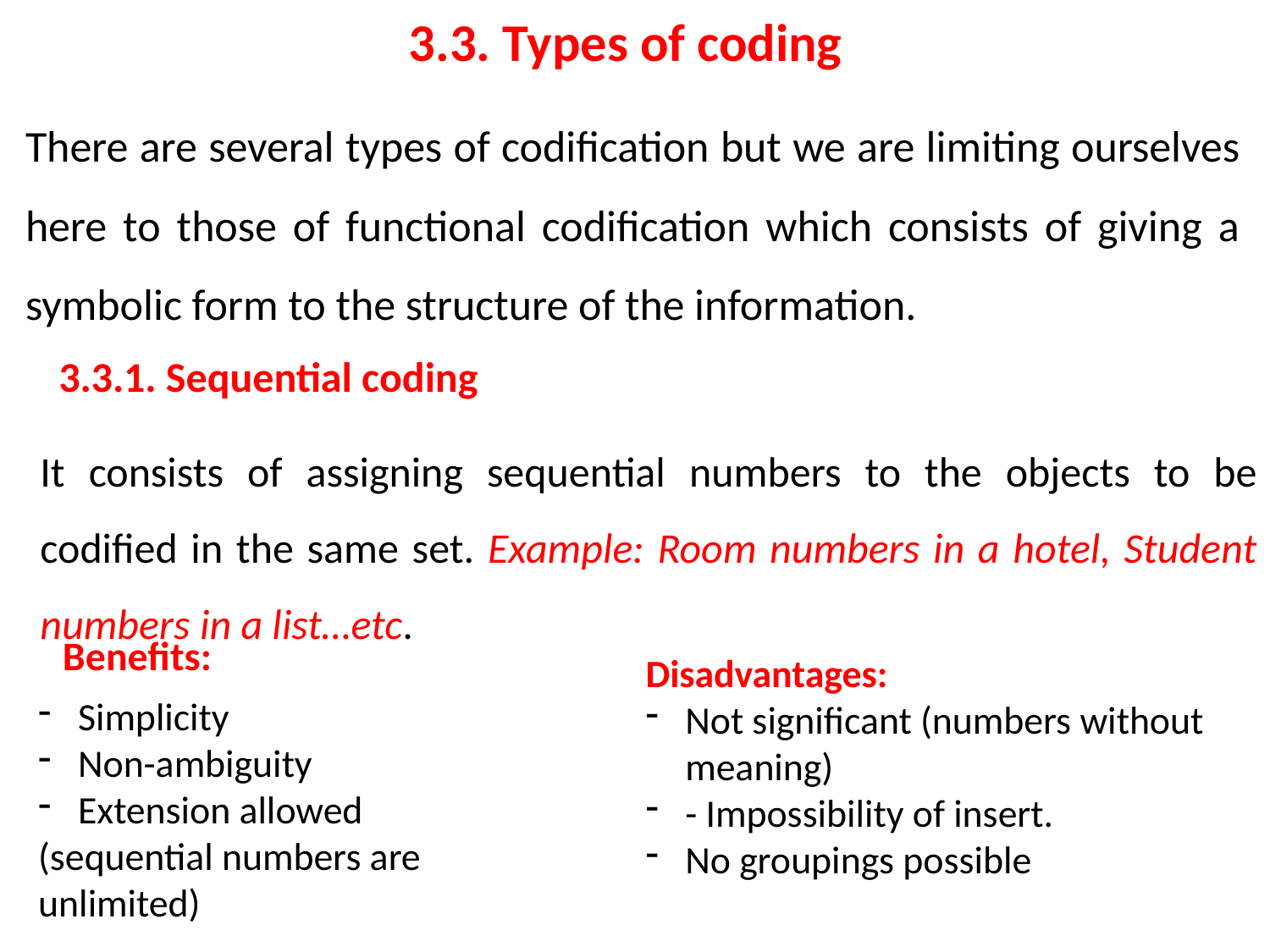

3.3. Types of coding
There are several types of codification but we are limiting ourselves here to those of functional codification which consists of giving a symbolic form to the structure of the information.
3.3.1. Sequential coding
It consists of assigning sequential numbers to the objects to be codified in the same set. Example: Room numbers in a hotel, Student numbers in a list…etc.
Benefits:
Disadvantages:
Not significant (numbers without meaning)
- Impossibility of insert.
No groupings possible

Simplicity
Non-ambiguity
Extension allowed
(sequential numbers are unlimited)